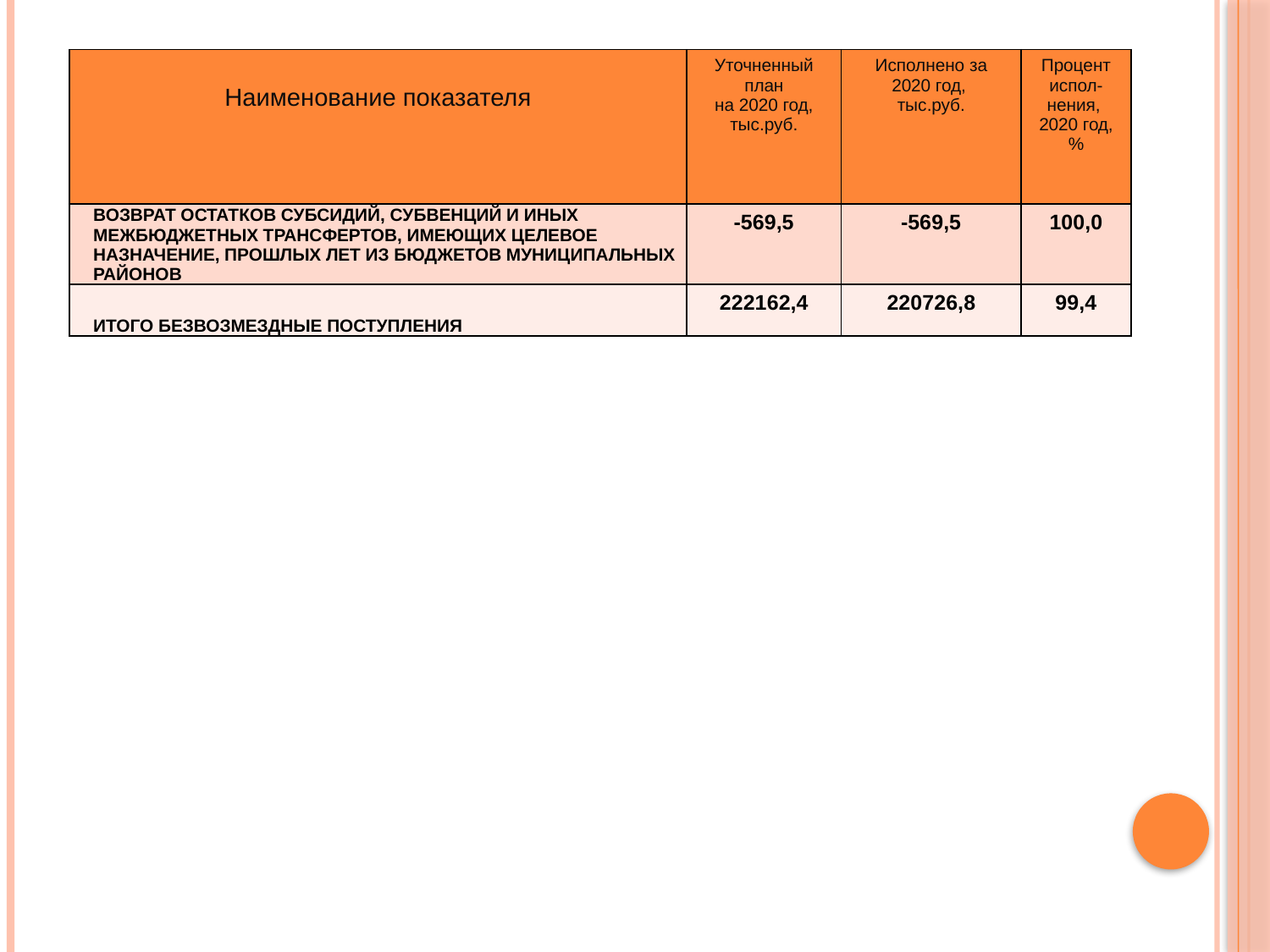

| Наименование показателя | Уточненный план на 2020 год, тыс.руб. | Исполнено за 2020 год, тыс.руб. | Процент испол-нения, 2020 год, % |
| --- | --- | --- | --- |
| ВОЗВРАТ ОСТАТКОВ СУБСИДИЙ, СУБВЕНЦИЙ И ИНЫХ МЕЖБЮДЖЕТНЫХ ТРАНСФЕРТОВ, ИМЕЮЩИХ ЦЕЛЕВОЕ НАЗНАЧЕНИЕ, ПРОШЛЫХ ЛЕТ ИЗ БЮДЖЕТОВ МУНИЦИПАЛЬНЫХ РАЙОНОВ | -569,5 | -569,5 | 100,0 |
| ИТОГО БЕЗВОЗМЕЗДНЫЕ ПОСТУПЛЕНИЯ | 222162,4 | 220726,8 | 99,4 |